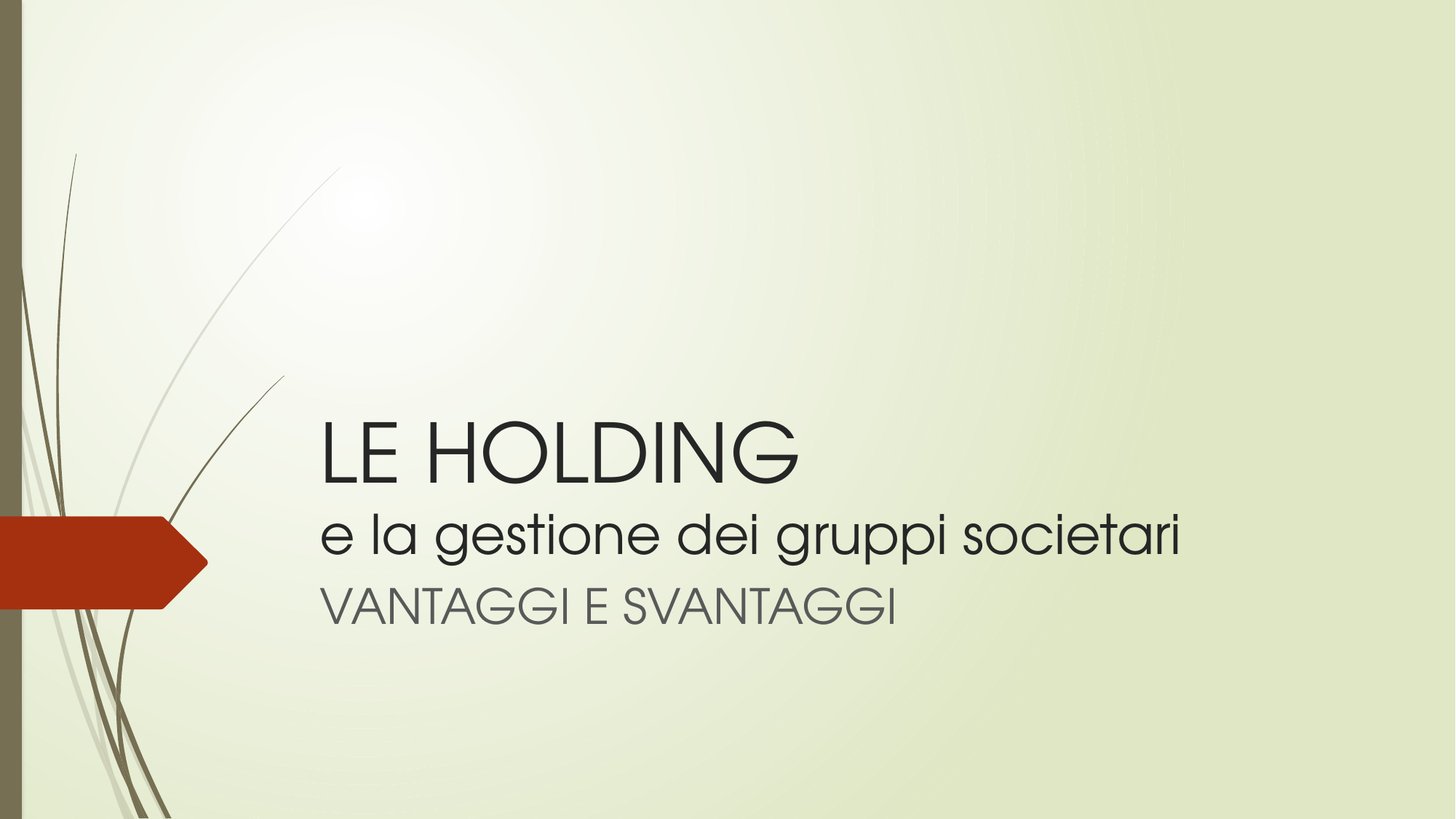

# LE HOLDING e la gestione dei gruppi societari
VANTAGGI E SVANTAGGI